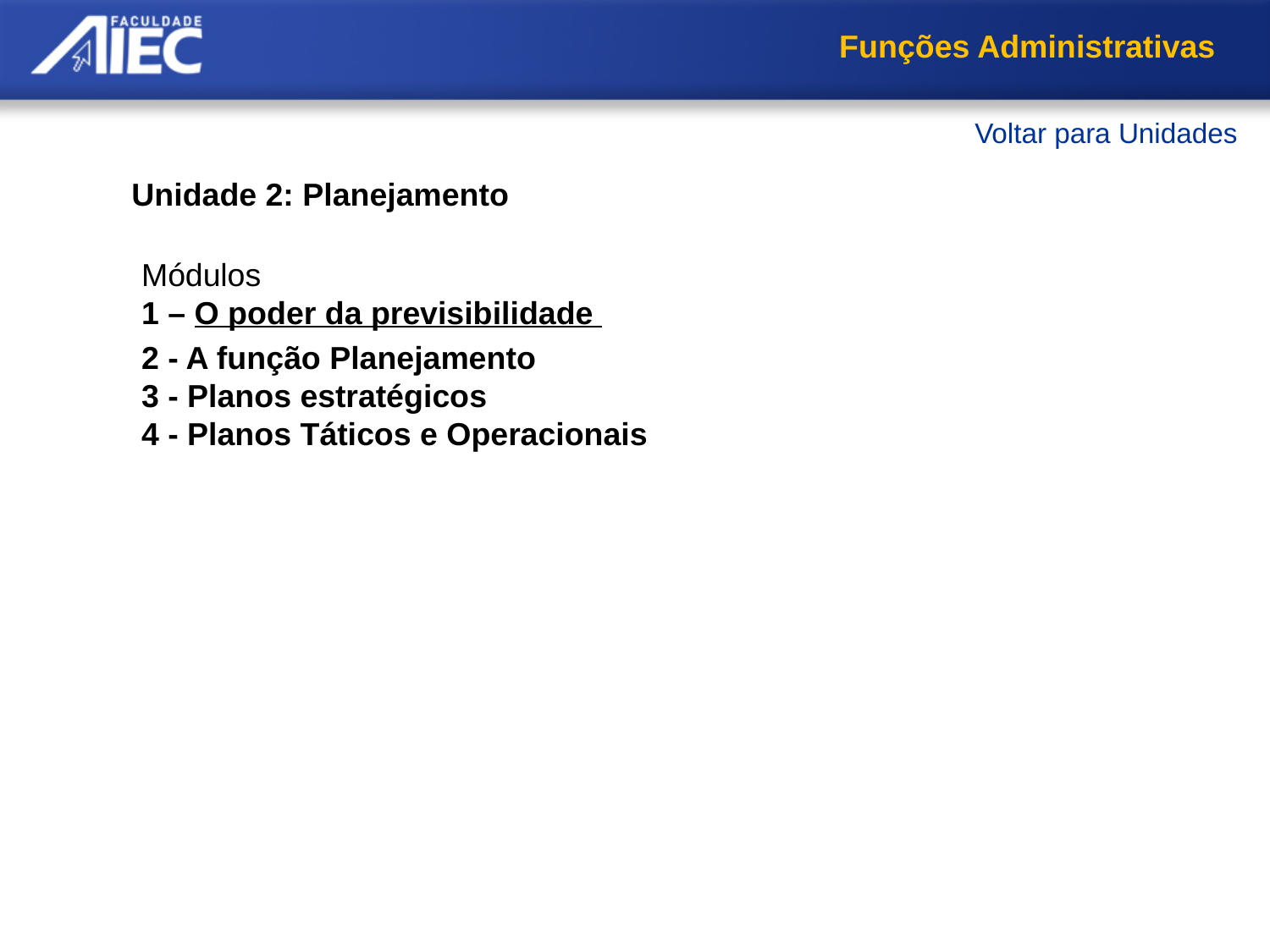

Funções Administrativas
Voltar para Unidades
Unidade 2: Planejamento
Módulos
1 – O poder da previsibilidade
2 - A função Planejamento
3 - Planos estratégicos
4 - Planos Táticos e Operacionais

Previsibilidade
Visão e vantagem competitiva
Competências Essenciais
Resumo